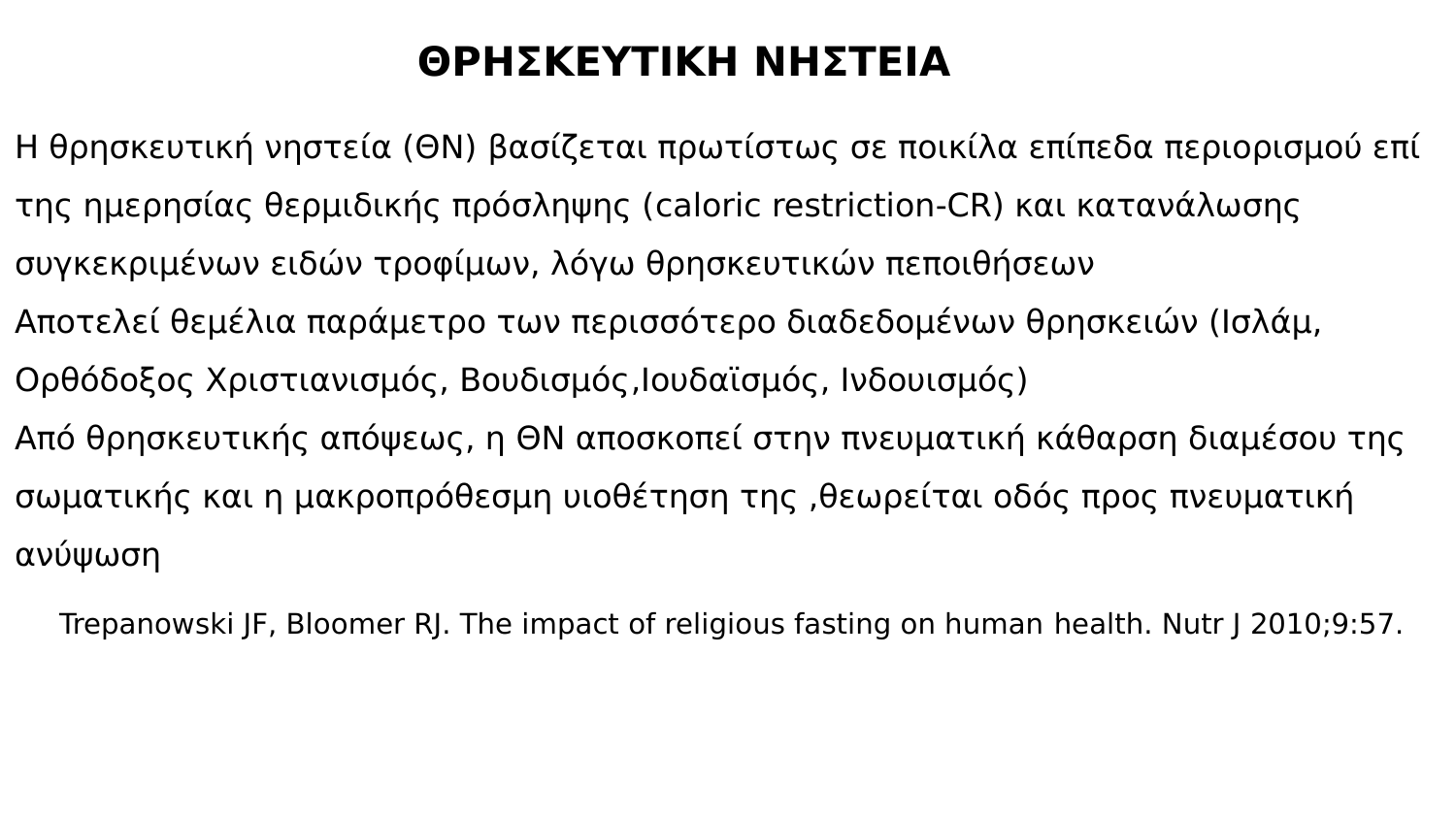

# ΘΡΗΣΚΕΥΤΙΚΗ ΝΗΣΤΕΙΑ
Η θρησκευτική νηστεία (ΘΝ) βασίζεται πρωτίστως σε ποικίλα επίπεδα περιορισμού επί της ημερησίας θερμιδικής πρόσληψης (caloric restriction-CR) και κατανάλωσης συγκεκριμένων ειδών τροφίμων, λόγω θρησκευτικών πεποιθήσεων
Αποτελεί θεμέλια παράμετρο των περισσότερο διαδεδομένων θρησκειών (Ισλάμ, Ορθόδοξος Χριστιανισμός, Βουδισμός,Ιουδαϊσμός, Ινδουισμός)
Από θρησκευτικής απόψεως, η ΘΝ αποσκοπεί στην πνευματική κάθαρση διαμέσου της σωματικής και η μακροπρόθεσμη υιοθέτηση της ,θεωρείται οδός προς πνευματική ανύψωση

     Trepanowski JF, Bloomer RJ. The impact of religious fasting on human health. Nutr J 2010;9:57.